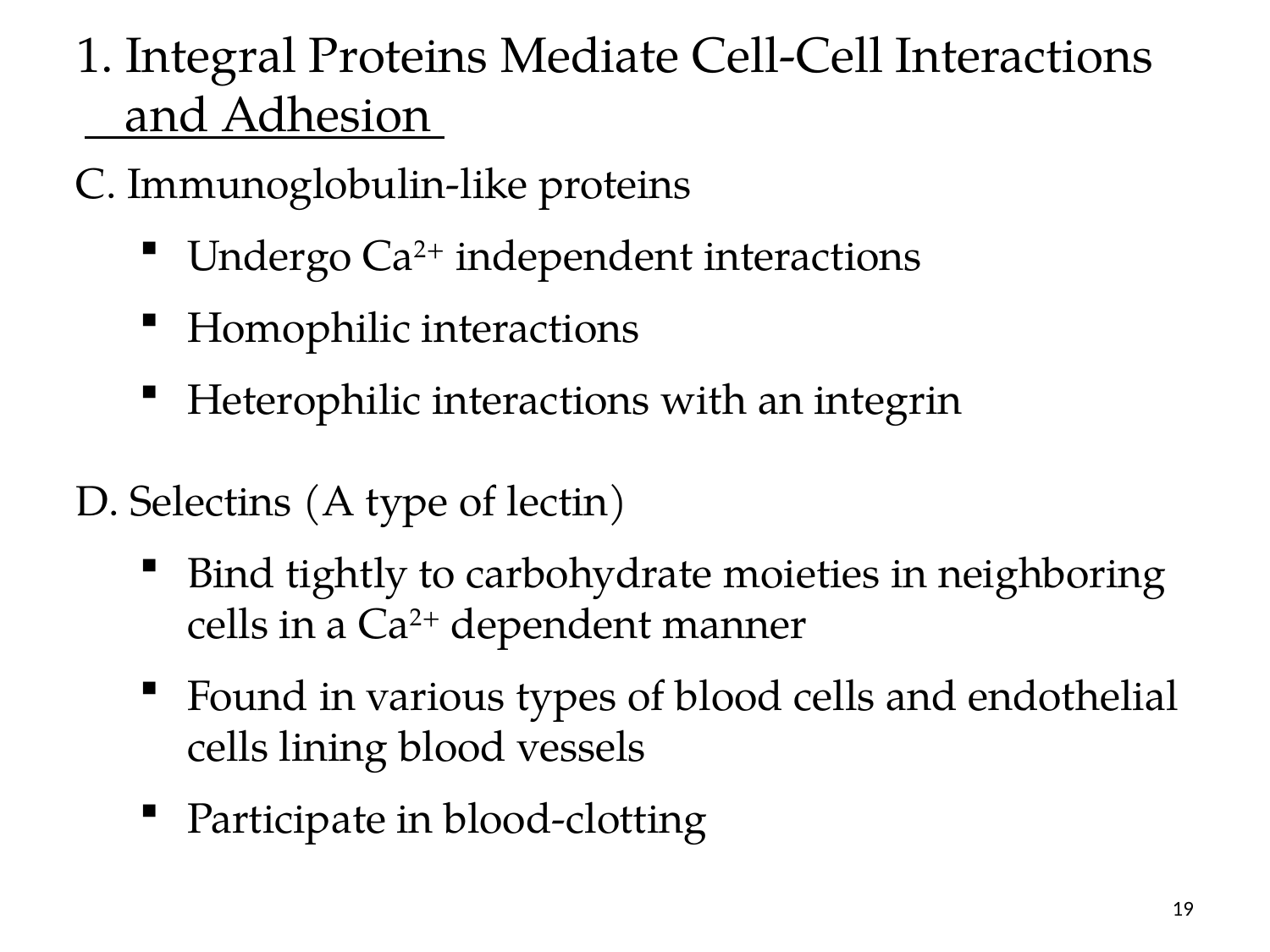

# 1. Integral Proteins Mediate Cell-Cell Interactions and Adhesion
C. Immunoglobulin-like proteins

Undergo Ca2+ independent interactions

Homophilic interactions

Heterophilic interactions with an integrin

D. Selectins (A type of lectin)

Bind tightly to carbohydrate moieties in neighboring cells in a Ca2+ dependent manner

Found in various types of blood cells and endothelial cells lining blood vessels

Participate in blood-clotting

19